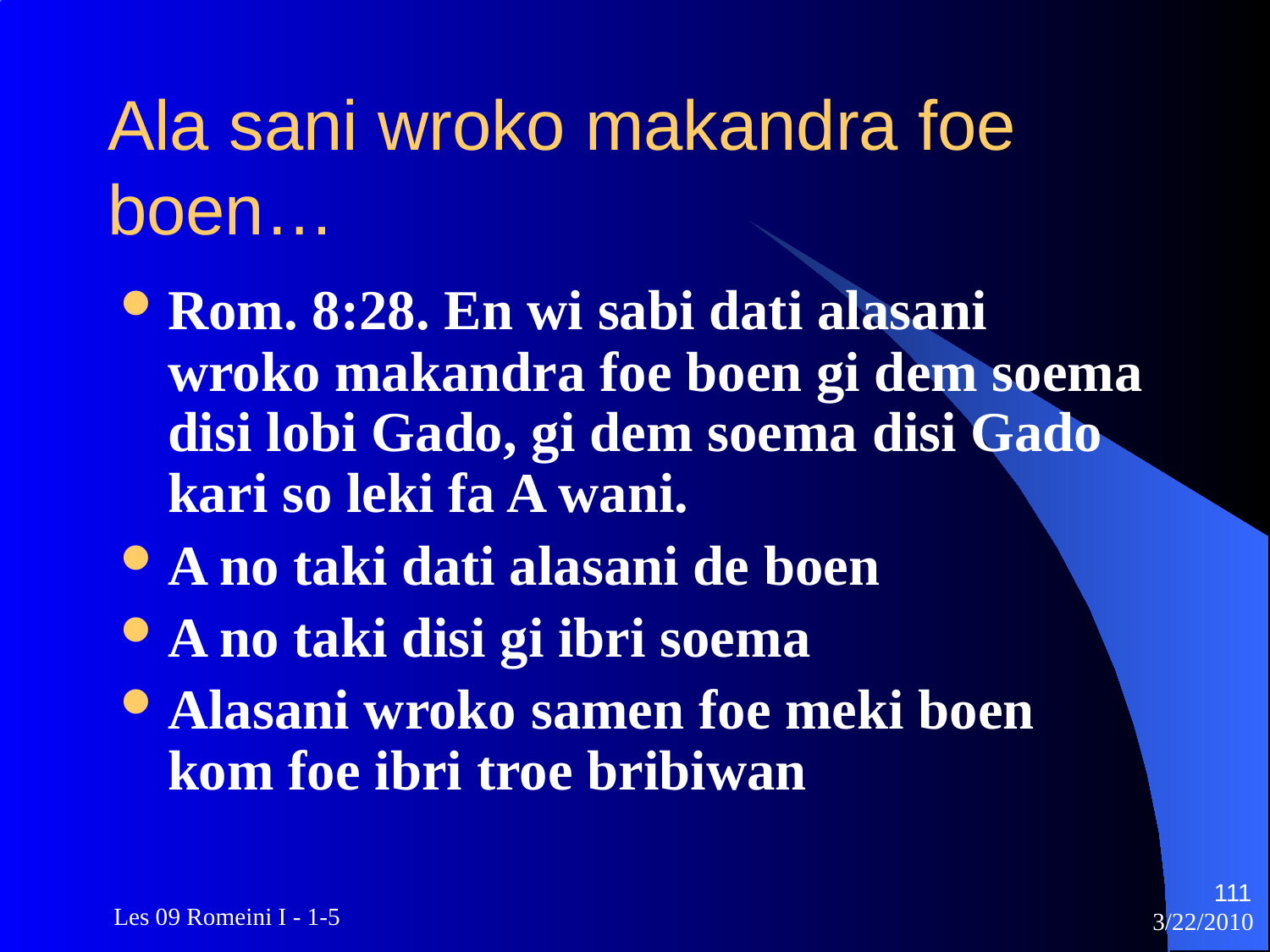

# Ala sani wroko makandra foe boen…
Rom. 8:28. En wi sabi dati alasani wroko makandra foe boen gi dem soema disi lobi Gado, gi dem soema disi Gado kari so leki fa A wani.
A no taki dati alasani de boen
A no taki disi gi ibri soema
Alasani wroko samen foe meki boen kom foe ibri troe bribiwan
111
 Les 09 Romeini I - 1-5
3/22/2010